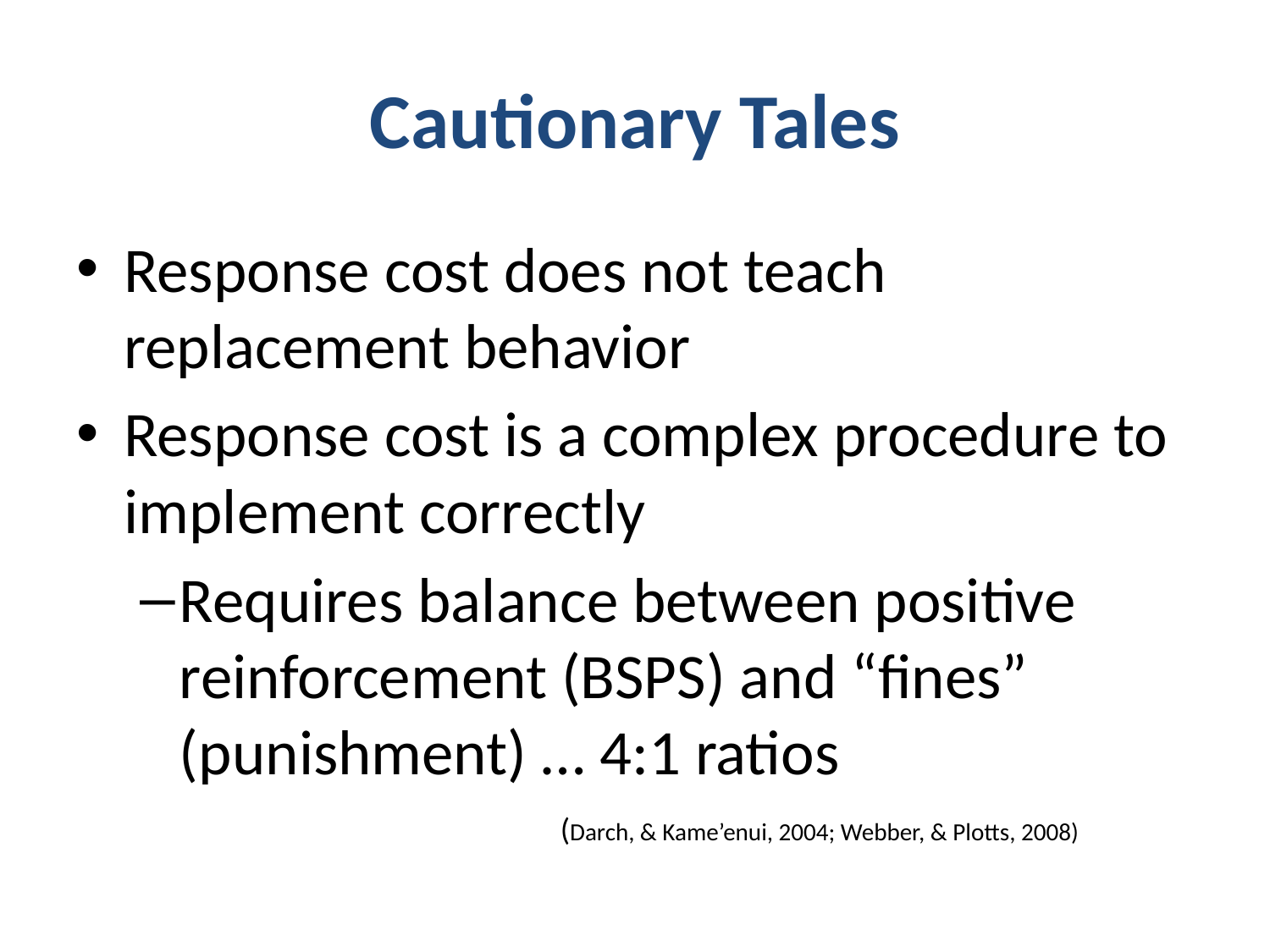

# Cautionary Tales
Response cost does not teach replacement behavior
Response cost is a complex procedure to implement correctly
Requires balance between positive reinforcement (BSPS) and “fines” (punishment) … 4:1 ratios
          (Darch, & Kame’enui, 2004; Webber, & Plotts, 2008)